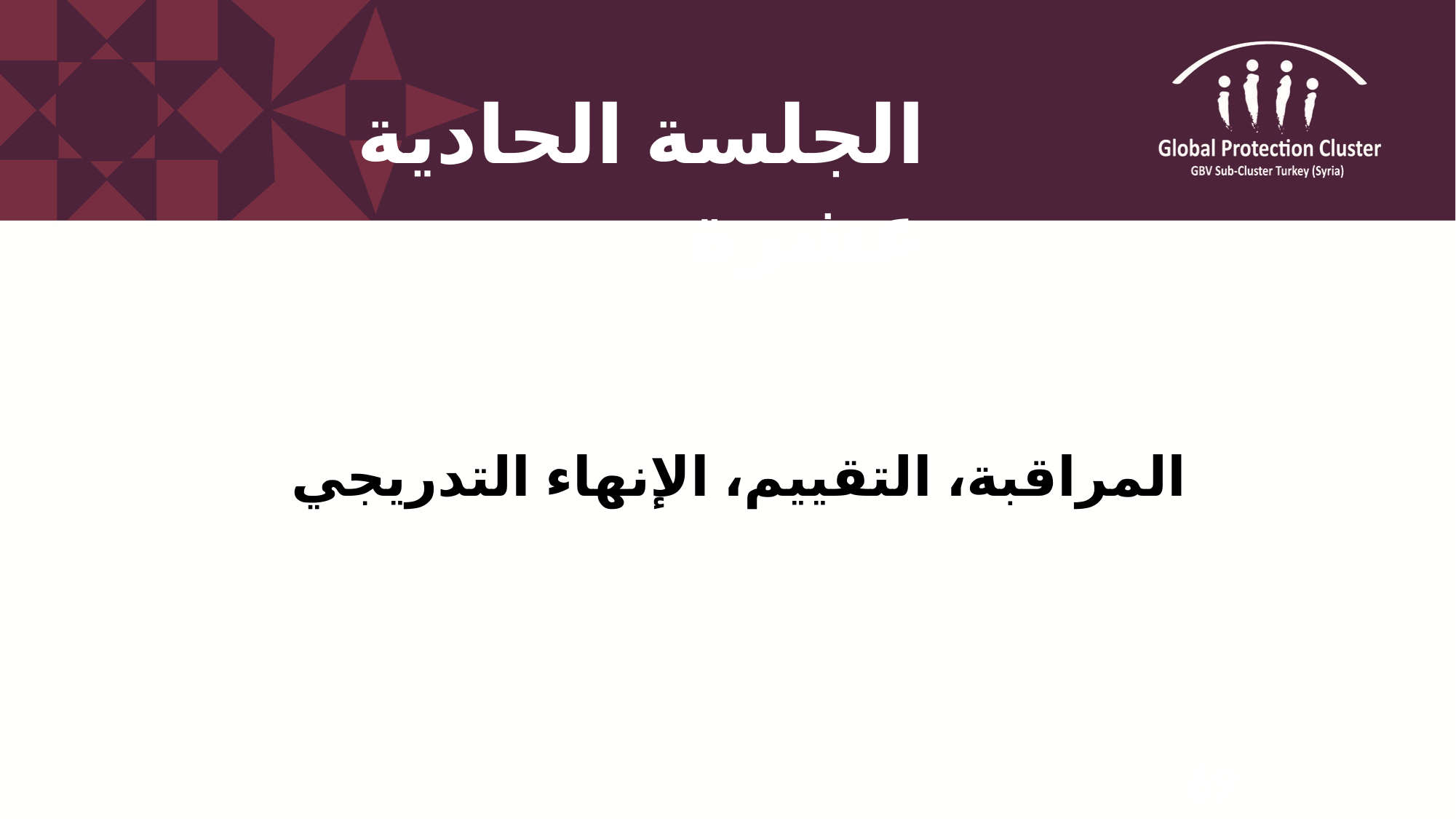

# الجلسة الحادية عشرة
المراقبة، التقييم، الإنهاء التدريجي
69